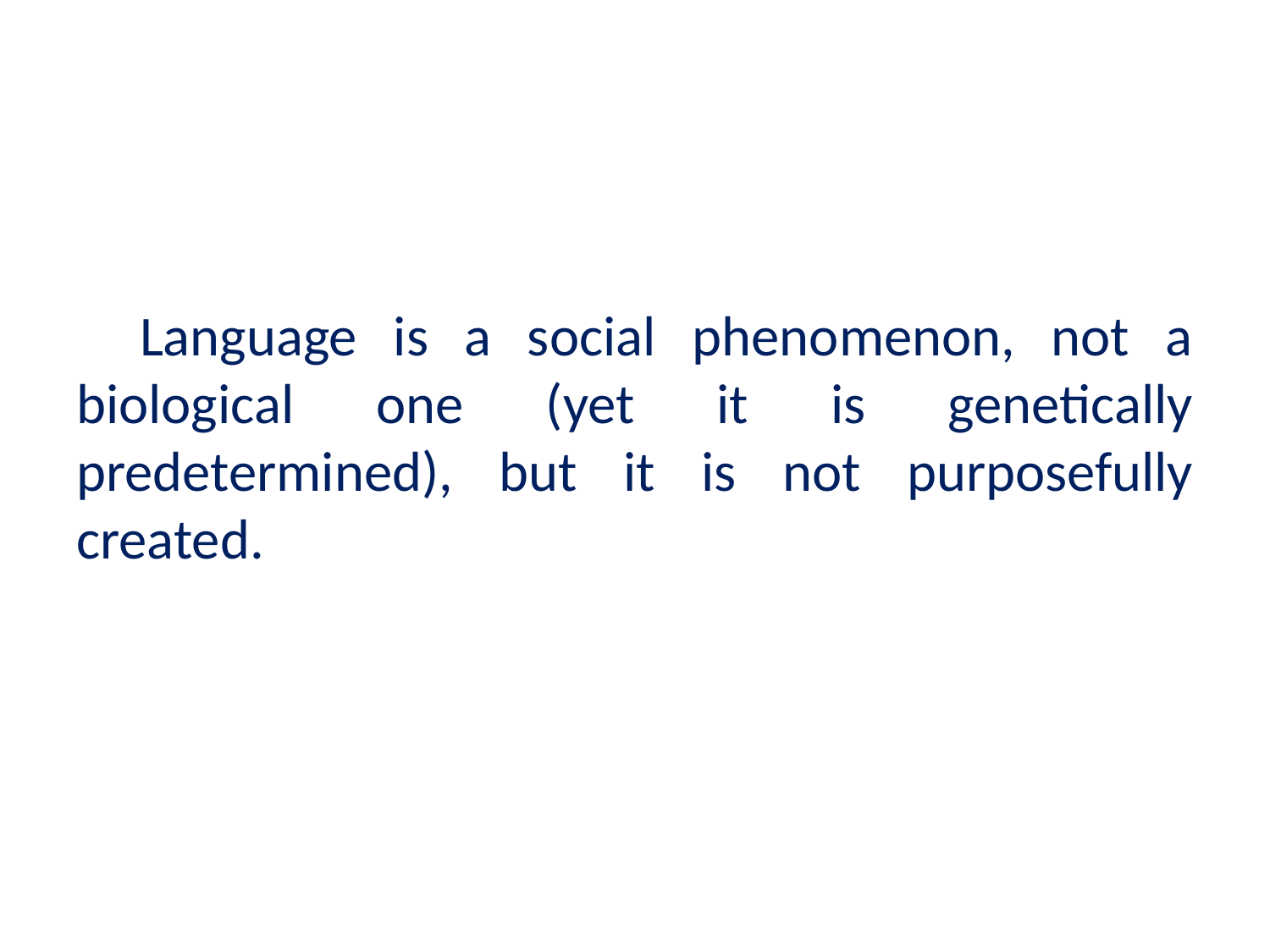

Language is a social phenomenon, not a biological one (yet it is genetically predetermined), but it is not purposefully created.